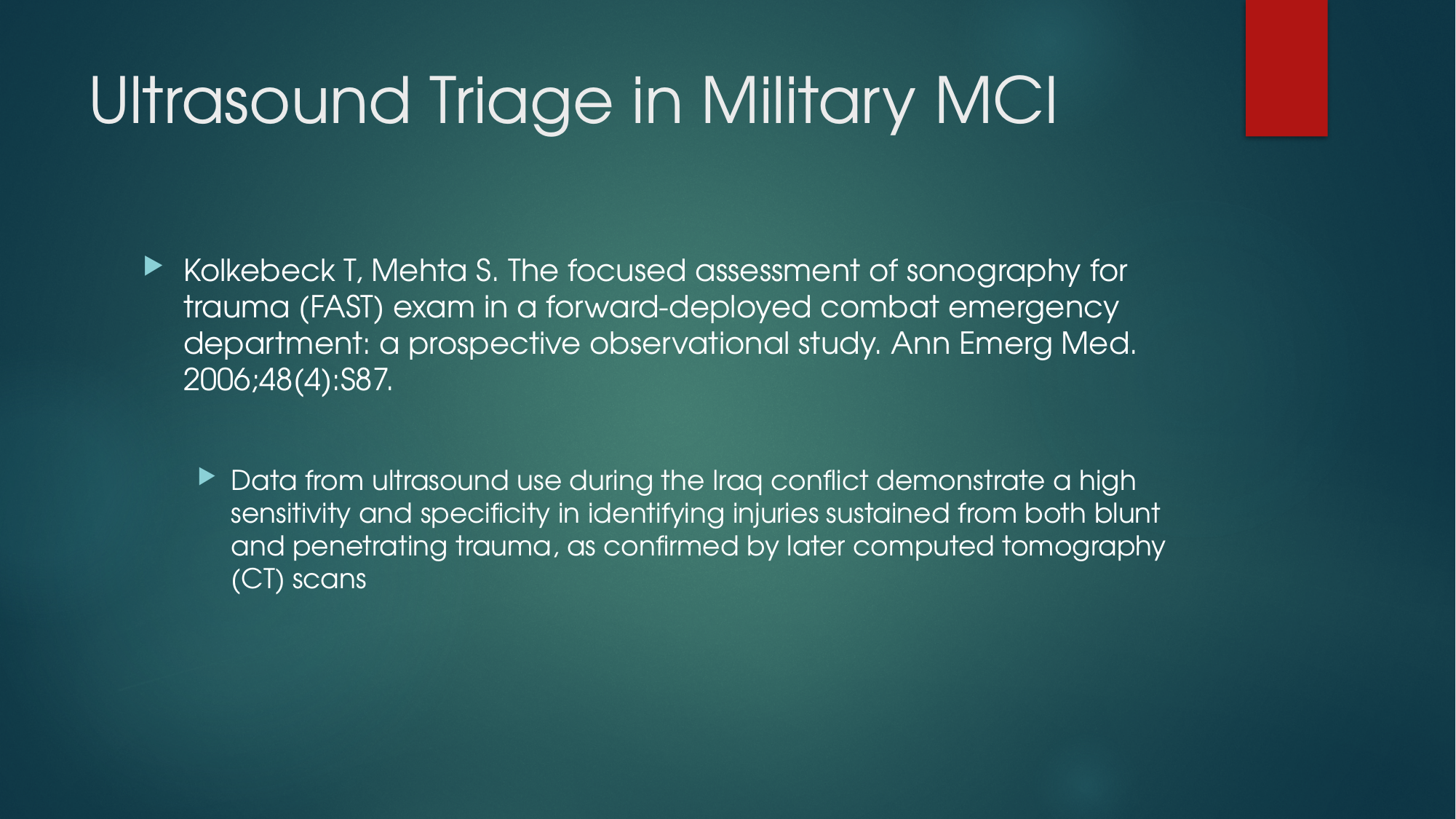

# Ultrasound Triage in Military MCI
Kolkebeck T, Mehta S. The focused assessment of sonography for trauma (FAST) exam in a forward-deployed combat emergency department: a prospective observational study. Ann Emerg Med. 2006;48(4):S87.

Data from ultrasound use during the Iraq conflict demonstrate a high sensitivity and specificity in identifying injuries sustained from both blunt and penetrating trauma, as confirmed by later computed tomography (CT) scans